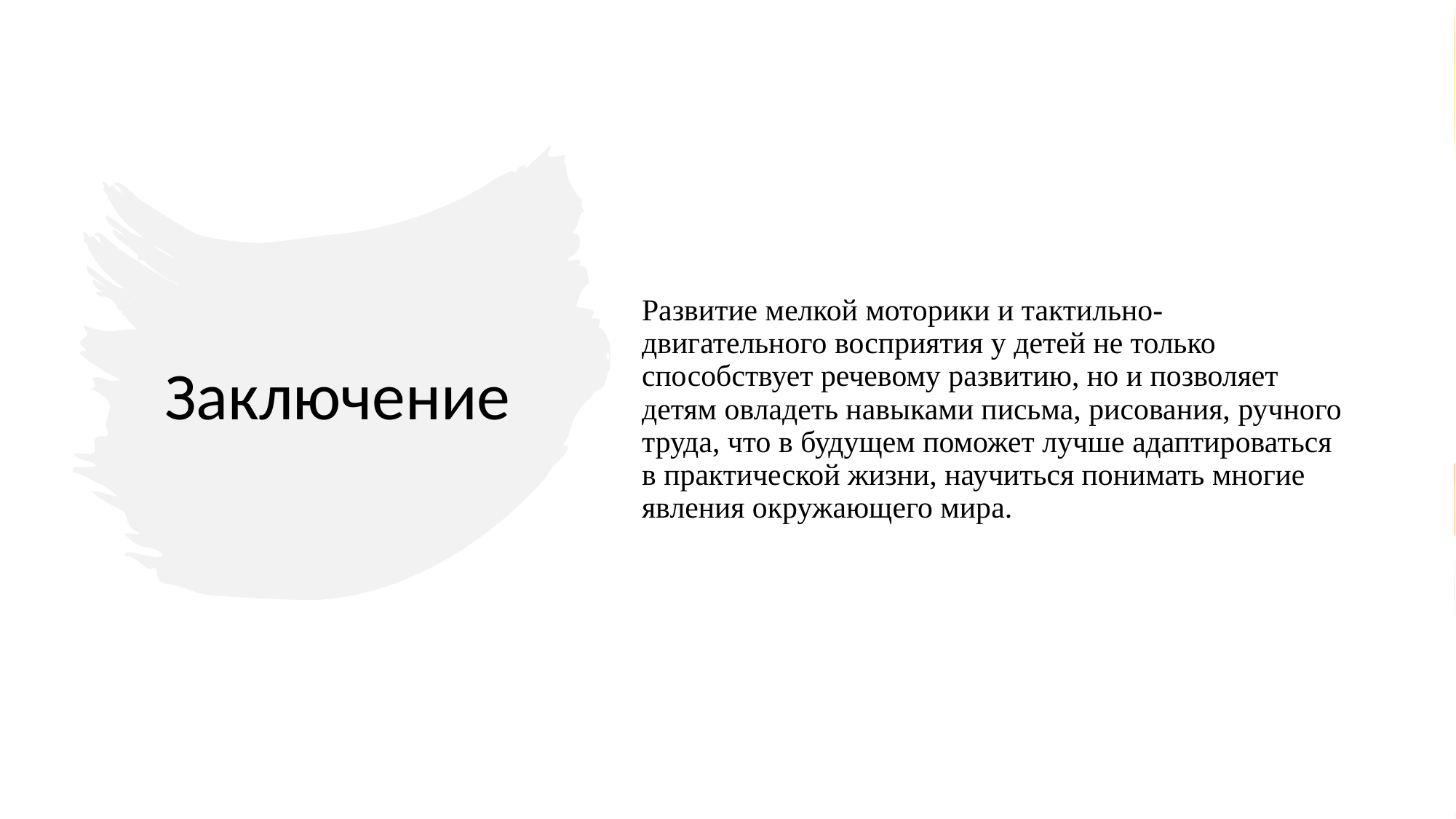

Развитие мелкой моторики и тактильно-двигательного восприятия у детей не только способствует речевому развитию, но и позволяет детям овладеть навыками письма, рисования, ручного труда, что в будущем поможет лучше адаптироваться в практической жизни, научиться понимать многие явления окружающего мира.

# Заключение